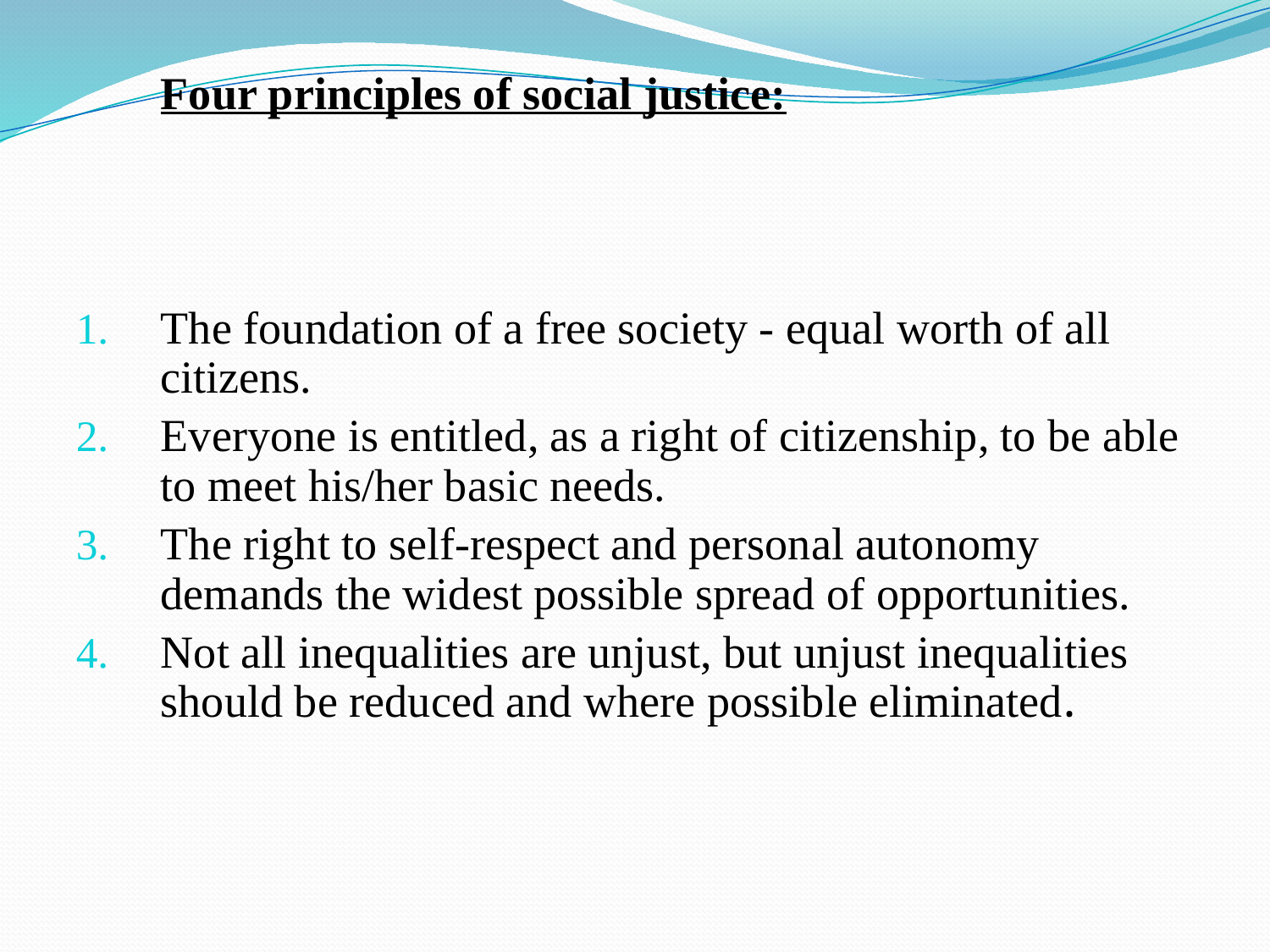

Four principles of social justice:

The foundation of a free society - equal worth of all citizens.
Everyone is entitled, as a right of citizenship, to be able to meet his/her basic needs.
The right to self-respect and personal autonomy demands the widest possible spread of opportunities.
Not all inequalities are unjust, but unjust inequalities should be reduced and where possible eliminated.